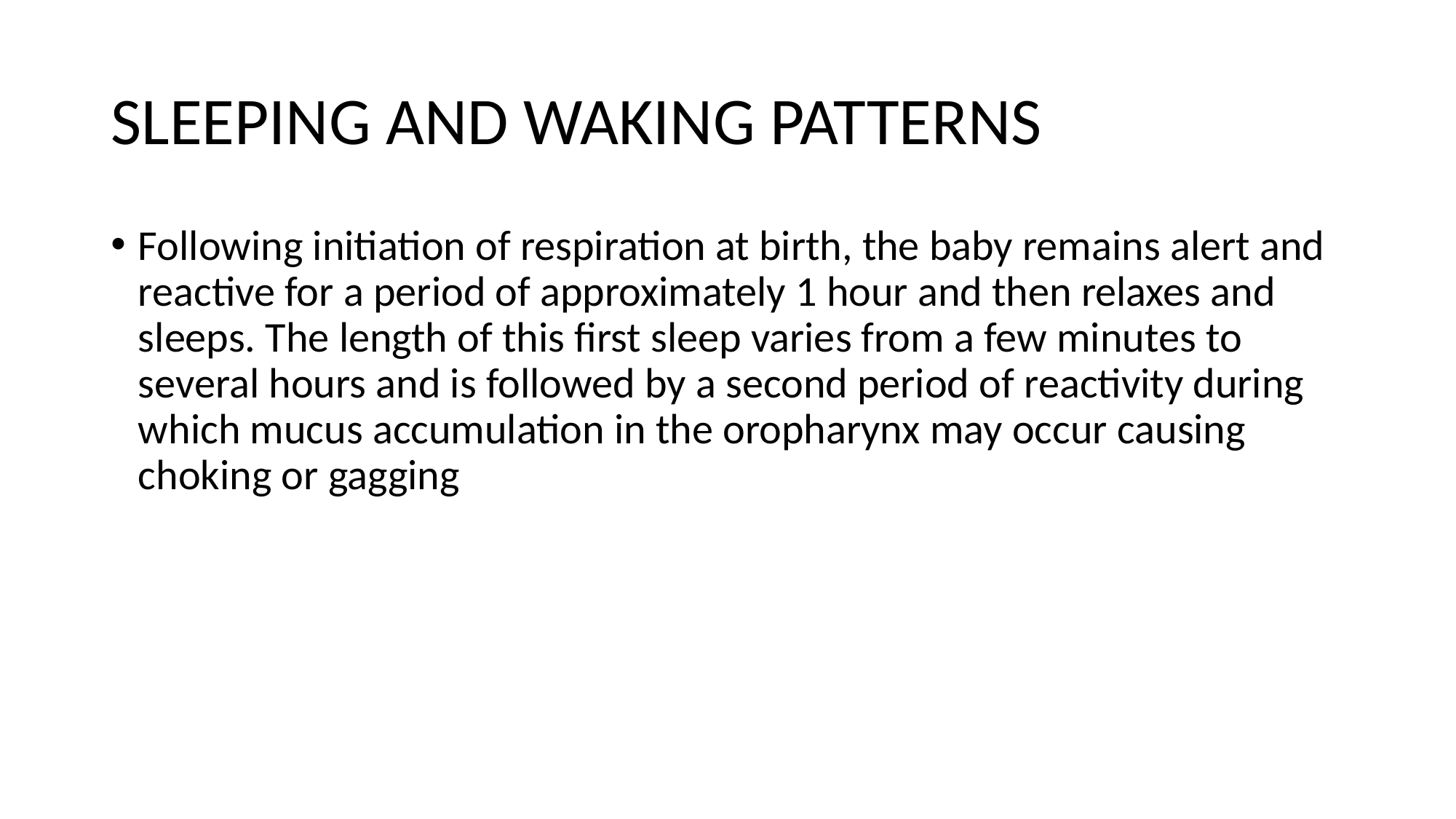

# SLEEPING AND WAKING PATTERNS
Following initiation of respiration at birth, the baby remains alert and reactive for a period of approximately 1 hour and then relaxes and sleeps. The length of this first sleep varies from a few minutes to several hours and is followed by a second period of reactivity during which mucus accumulation in the oropharynx may occur causing choking or gagging